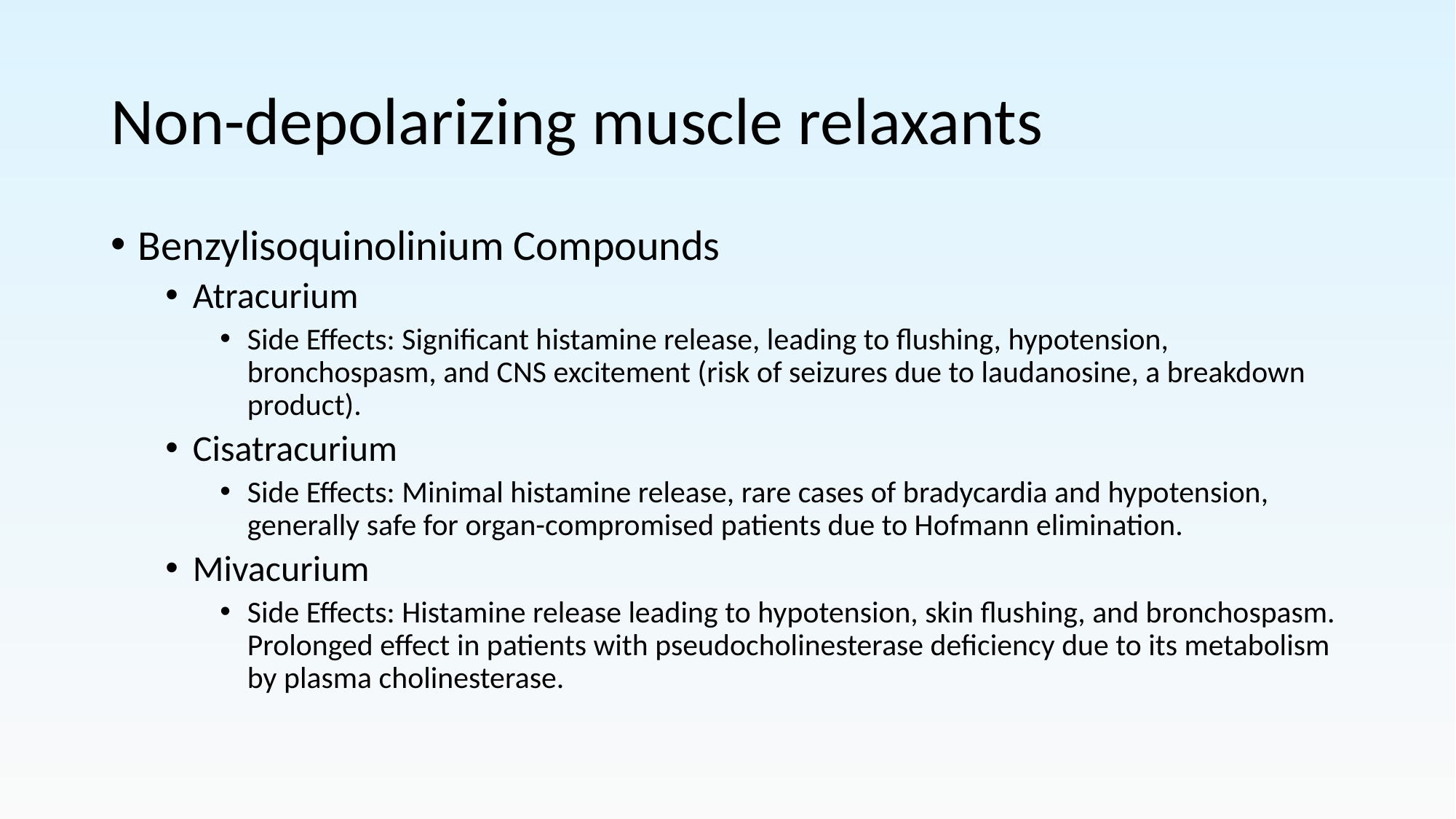

# Non-depolarizing muscle relaxants
Benzylisoquinolinium Compounds
Atracurium
Side Effects: Significant histamine release, leading to flushing, hypotension, bronchospasm, and CNS excitement (risk of seizures due to laudanosine, a breakdown product).
Cisatracurium
Side Effects: Minimal histamine release, rare cases of bradycardia and hypotension, generally safe for organ-compromised patients due to Hofmann elimination.
Mivacurium
Side Effects: Histamine release leading to hypotension, skin flushing, and bronchospasm. Prolonged effect in patients with pseudocholinesterase deficiency due to its metabolism by plasma cholinesterase.